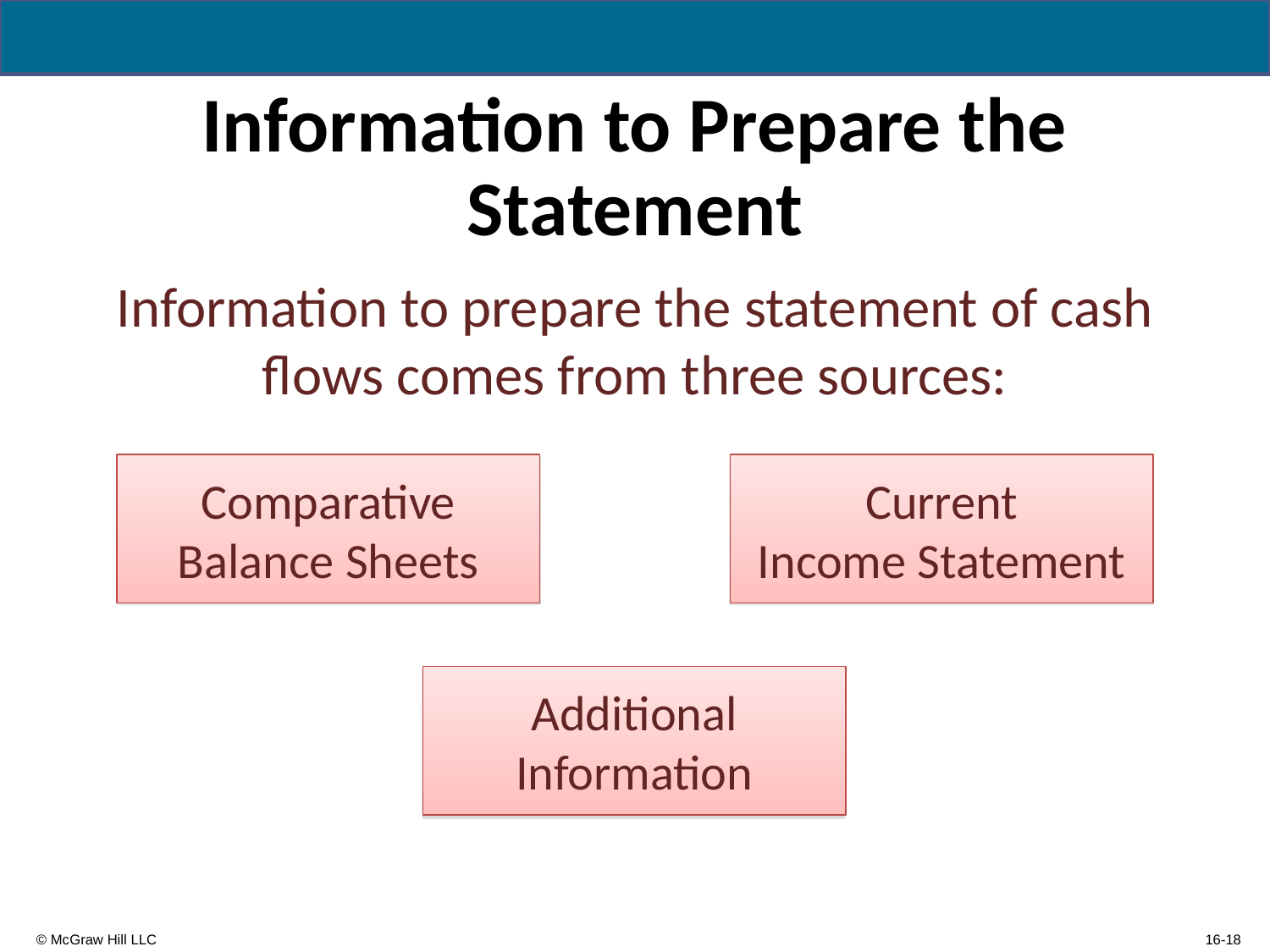

# Information to Prepare the Statement
Information to prepare the statement of cash flows comes from three sources:
Comparative Balance Sheets
Current Income Statement
Additional Information
16-18